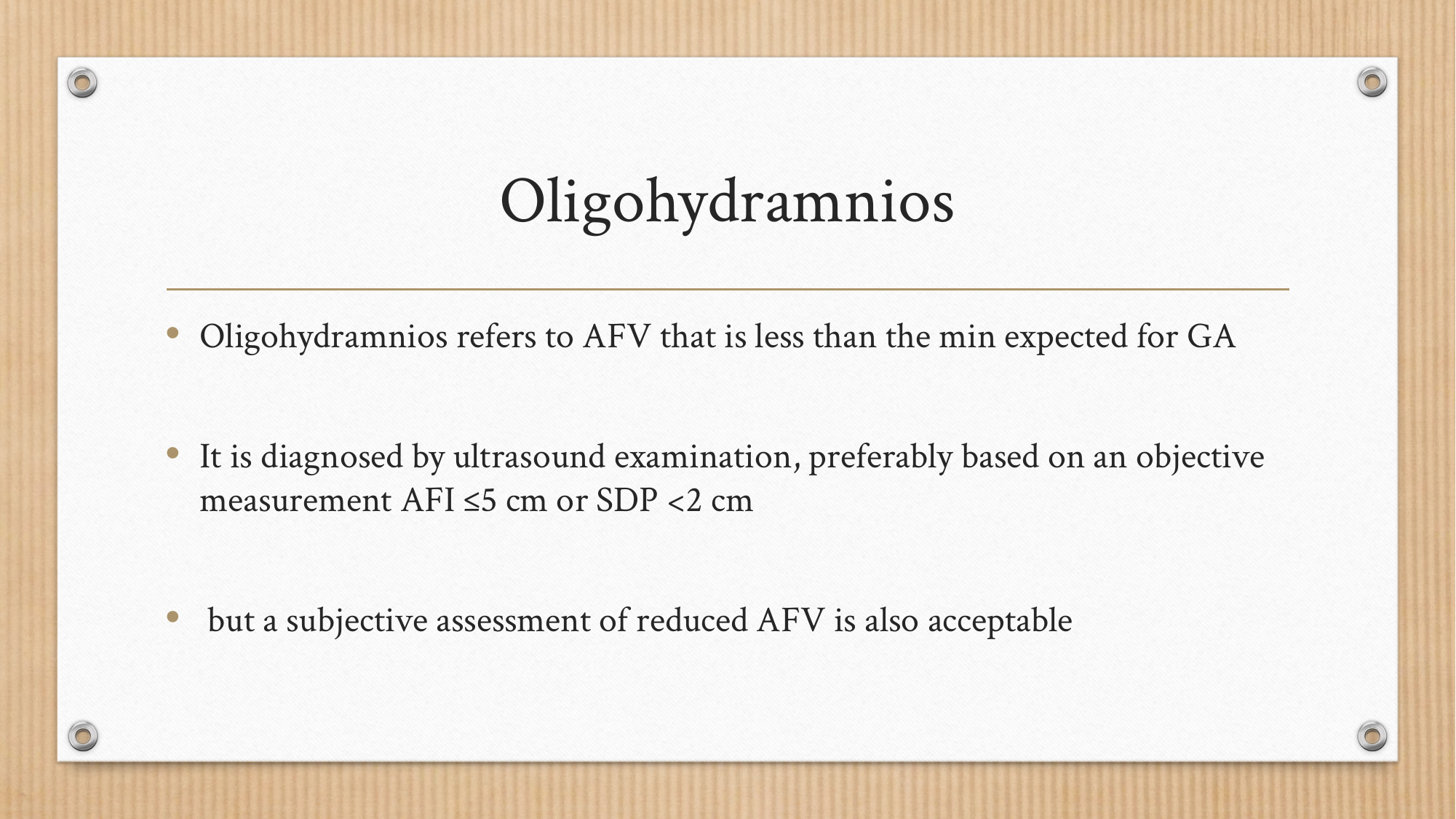

# Oligohydramnios
Oligohydramnios refers to AFV that is less than the min expected for GA

It is diagnosed by ultrasound examination, preferably based on an objective measurement AFI ≤5 cm or SDP <2 cm

 but a subjective assessment of reduced AFV is also acceptable